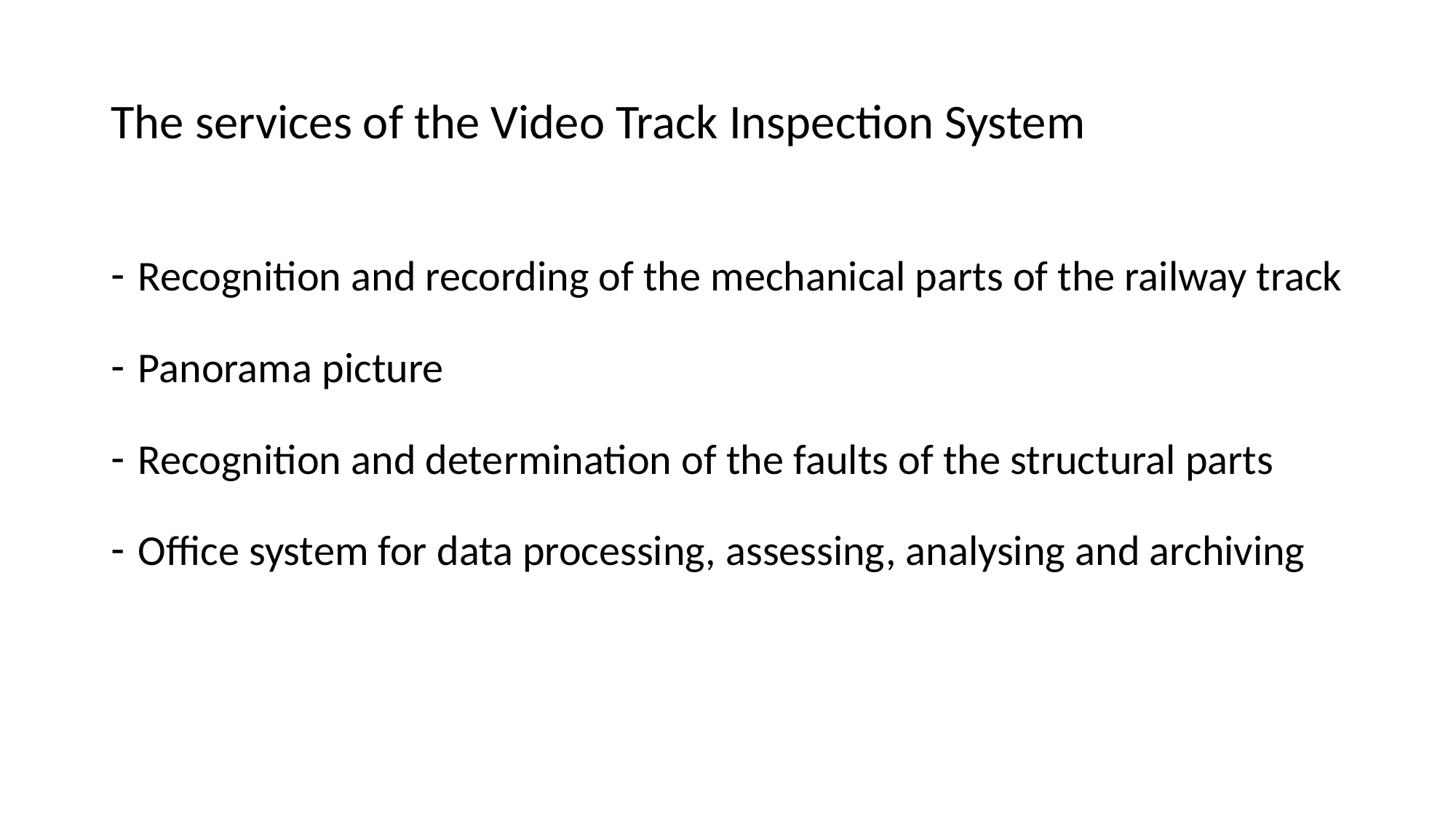

# The services of the Video Track Inspection System
Recognition and recording of the mechanical parts of the railway track
Panorama picture
Recognition and determination of the faults of the structural parts
Office system for data processing, assessing, analysing and archiving